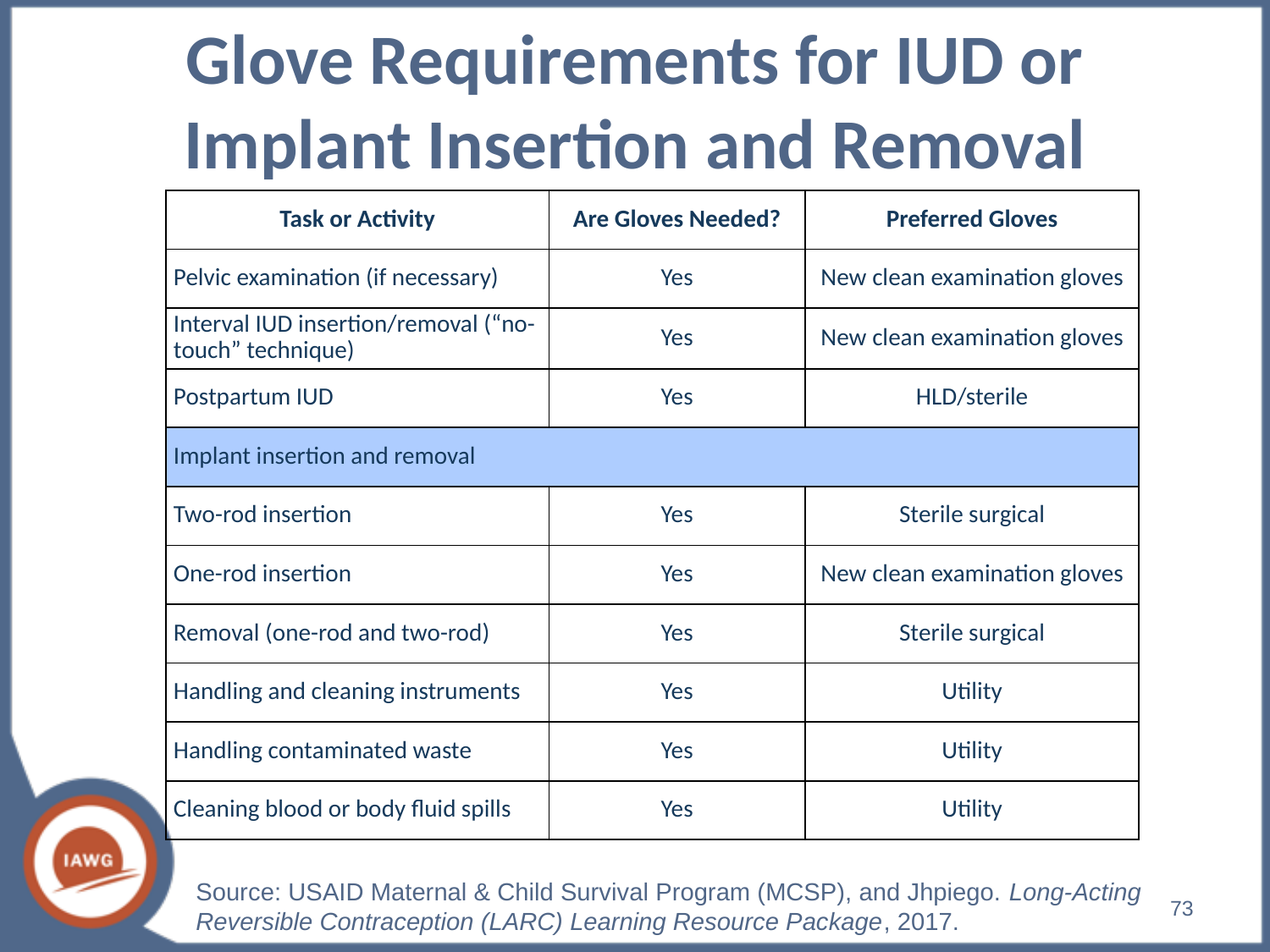

Glove Requirements for IUD or Implant Insertion and Removal
| Task or Activity | Are Gloves Needed? | Preferred Gloves |
| --- | --- | --- |
| Pelvic examination (if necessary) | Yes | New clean examination gloves |
| Interval IUD insertion/removal (“no-touch” technique) | Yes | New clean examination gloves |
| Postpartum IUD | Yes | HLD/sterile |
| Implant insertion and removal |  |  |
| Two-rod insertion | Yes | Sterile surgical |
| One-rod insertion | Yes | New clean examination gloves |
| Removal (one-rod and two-rod) | Yes | Sterile surgical |
| Handling and cleaning instruments | Yes | Utility |
| Handling contaminated waste | Yes | Utility |
| Cleaning blood or body fluid spills | Yes | Utility |
Source: USAID Maternal & Child Survival Program (MCSP), and Jhpiego. Long-Acting Reversible Contraception (LARC) Learning Resource Package, 2017.
73